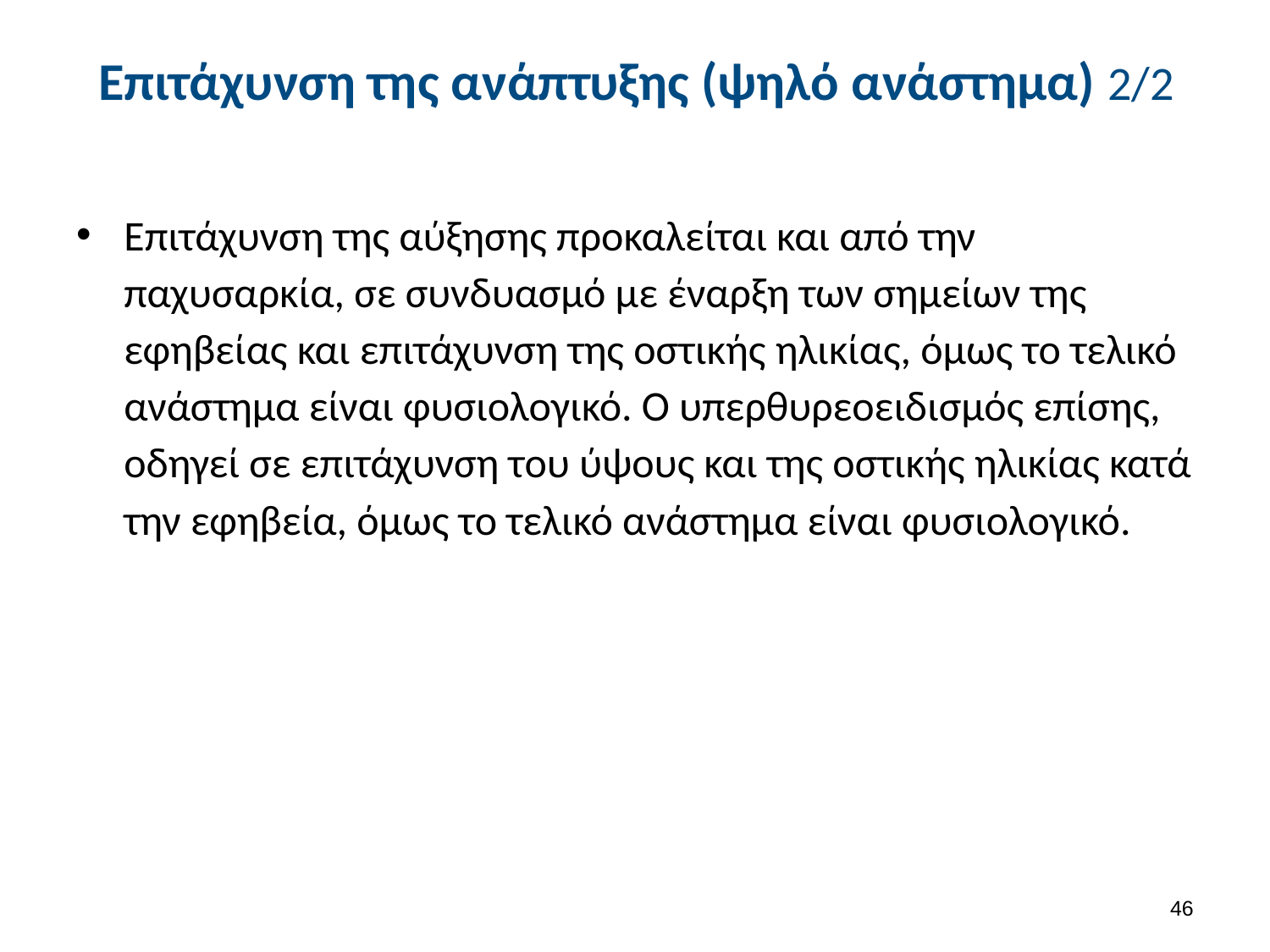

# Επιτάχυνση της ανάπτυξης (ψηλό ανάστημα) 2/2
Επιτάχυνση της αύξησης προκαλείται και από την παχυσαρκία, σε συνδυασμό με έναρξη των σημείων της εφηβείας και επιτάχυνση της οστικής ηλικίας, όμως το τελικό ανάστημα είναι φυσιολογικό. Ο υπερθυρεοειδισμός επίσης, οδηγεί σε επιτάχυνση του ύψους και της οστικής ηλικίας κατά την εφηβεία, όμως το τελικό ανάστημα είναι φυσιολογικό.

46